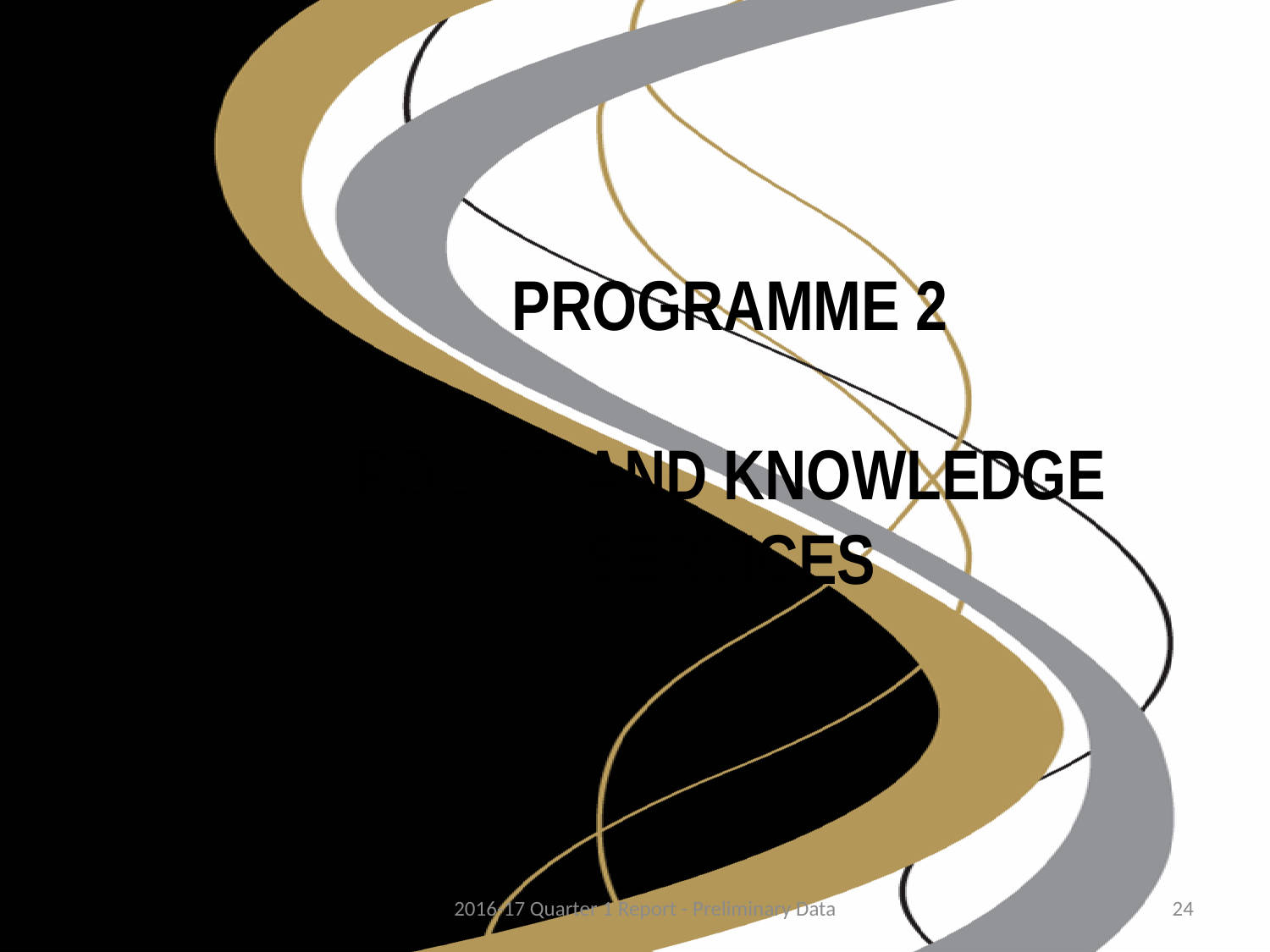

PROGRAMME 2

POLICY AND KNOWLEDGE SERVICES
2016-17 Quarter 1 Report - Preliminary Data
24